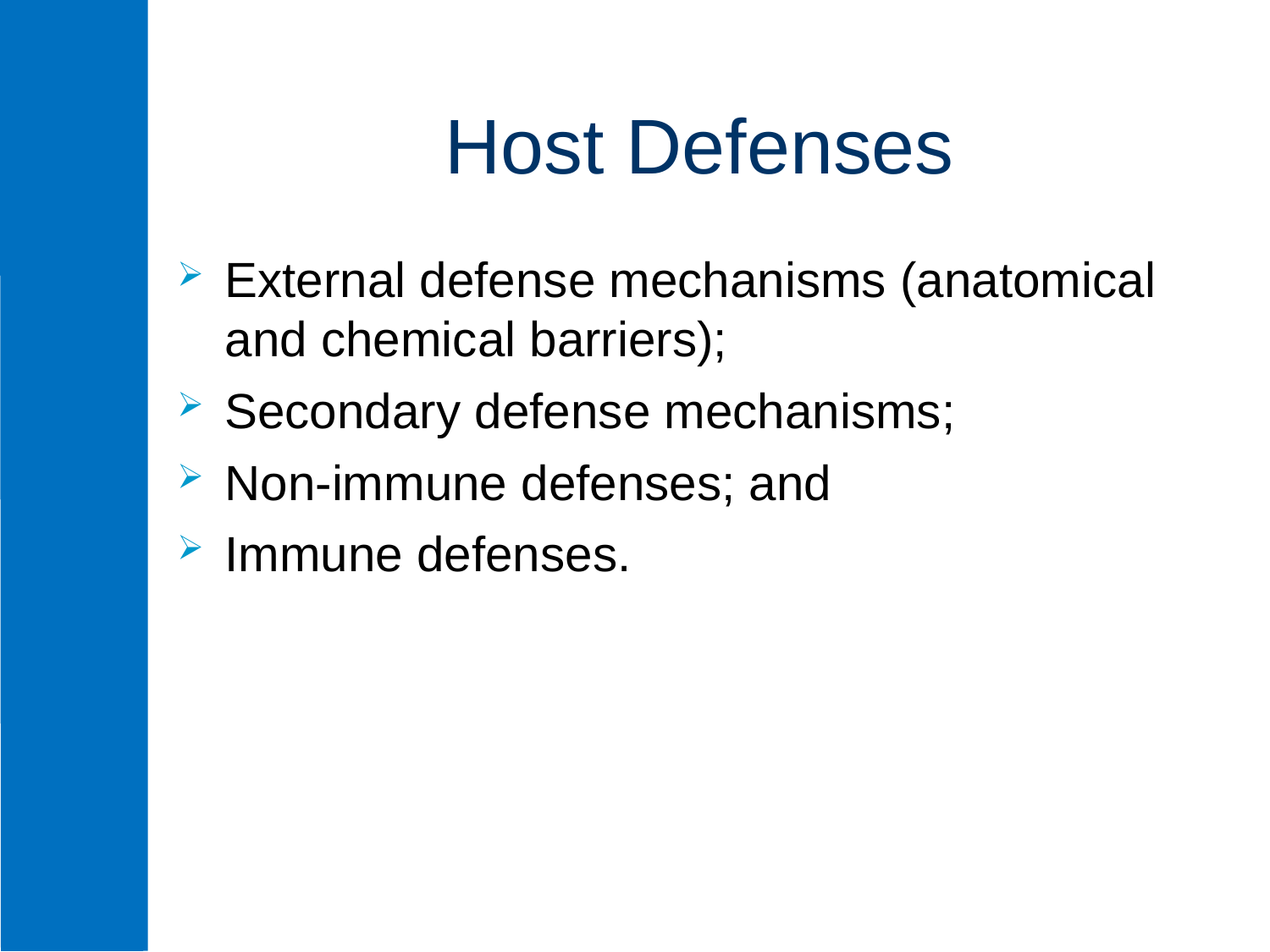

# Host Defenses
External defense mechanisms (anatomical and chemical barriers);
Secondary defense mechanisms;
Non-immune defenses; and
Immune defenses.